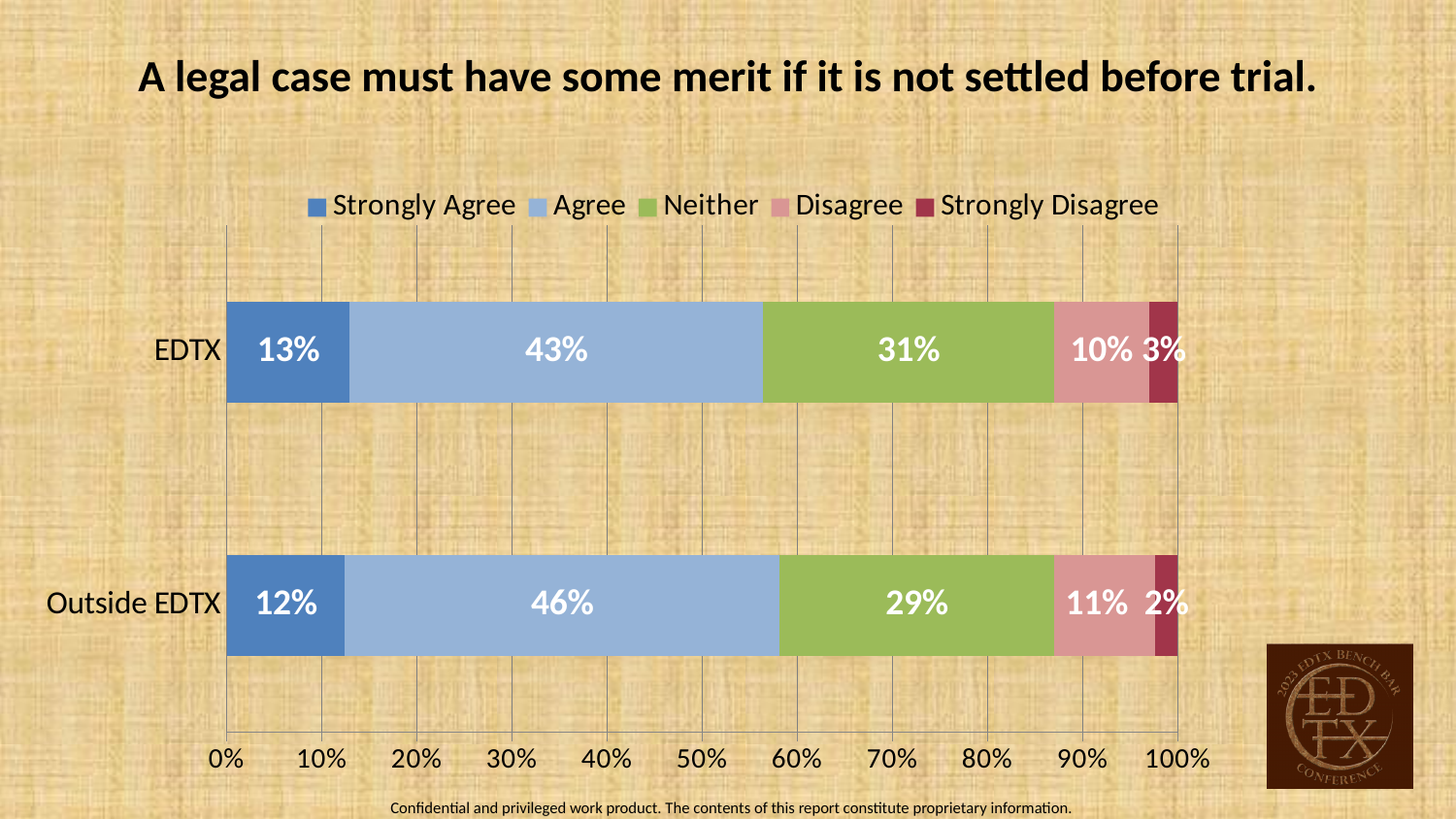

A legal case must have some merit if it is not settled before trial.

### Chart

| Category | Strongly Agree | Agree | Neither | Disagree | Strongly Disagree |
|---|---|---|---|---|---|
| Outside EDTX | 0.124 | 0.456 | 0.288 | 0.106 | 0.024 |
| EDTX | 0.129 | 0.434 | 0.305 | 0.1 | 0.03 |
Confidential and privileged work product. The contents of this report constitute proprietary information.